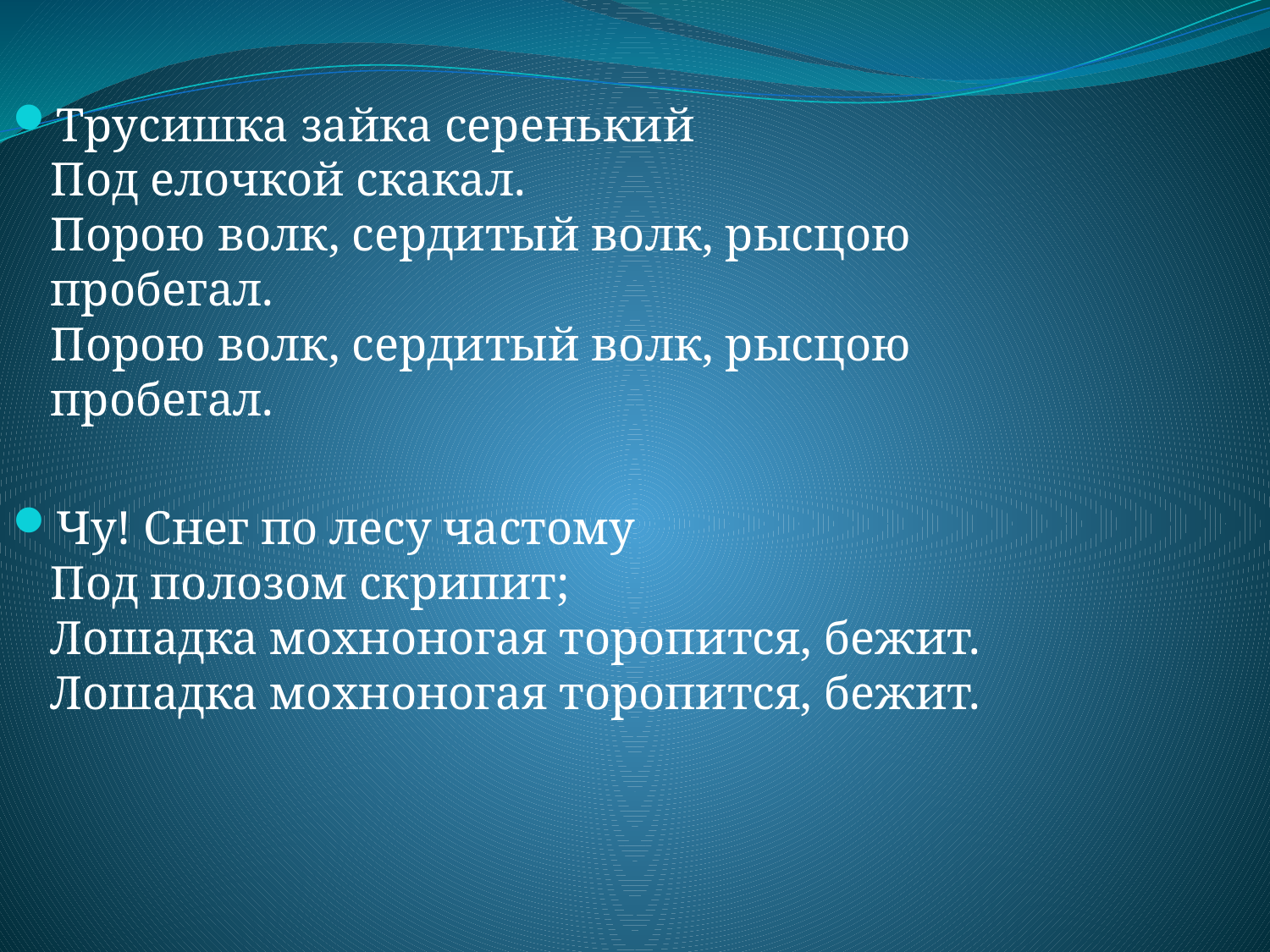

Трусишка зайка серенький
Под елочкой скакал.
Порою волк, сердитый волк, рысцою пробегал.
Порою волк, сердитый волк, рысцою пробегал.

Чу! Снег по лесу частому
Под полозом скрипит;
Лошадка мохноногая торопится, бежит.
Лошадка мохноногая торопится, бежит.